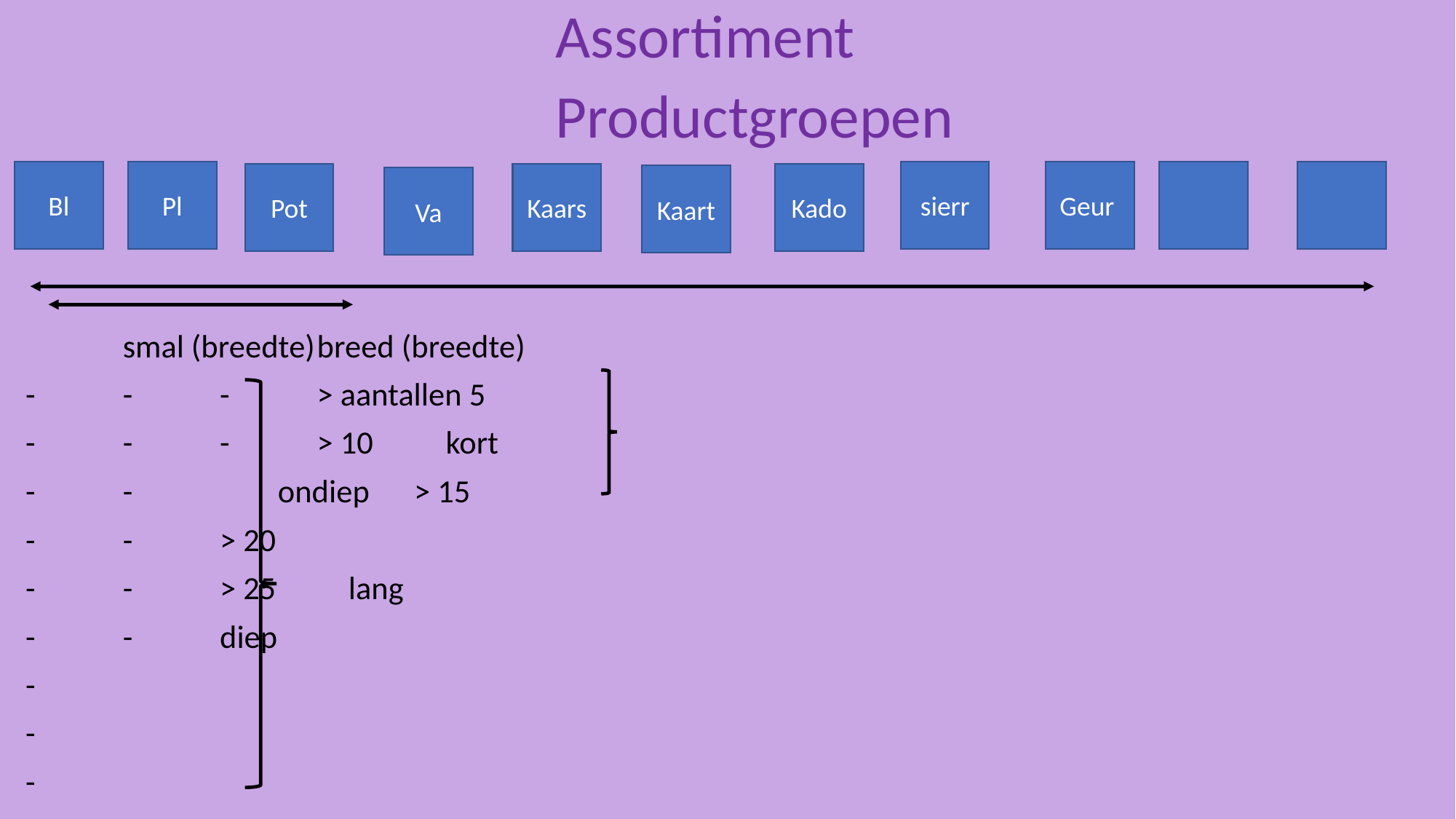

Assortiment
Productgroepen
Bl
Pl
sierr

Geur

Pot
Kaars
Kado
Kaart
Va

	smal (breedte)					breed (breedte)
-	-				-					> aantallen 5
-	-				-					> 10          kort
-	-				        ondiep				> 15
-	-									> 20
-	-									> 25          lang
-	-		diep
-
-
-